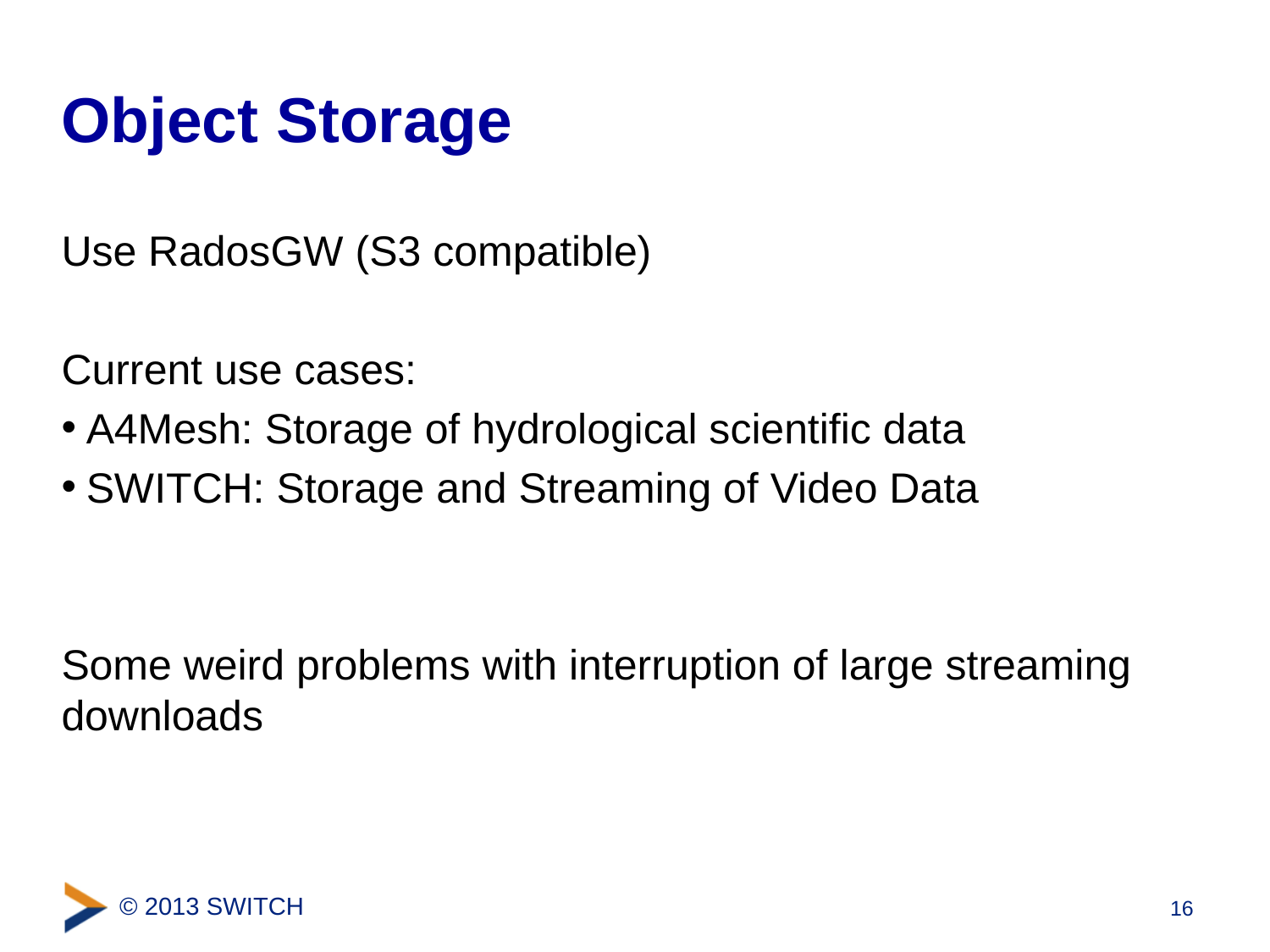

# Object Storage
Use RadosGW (S3 compatible)

Current use cases:
A4Mesh: Storage of hydrological scientific data
SWITCH: Storage and Streaming of Video Data

Some weird problems with interruption of large streaming downloads
16